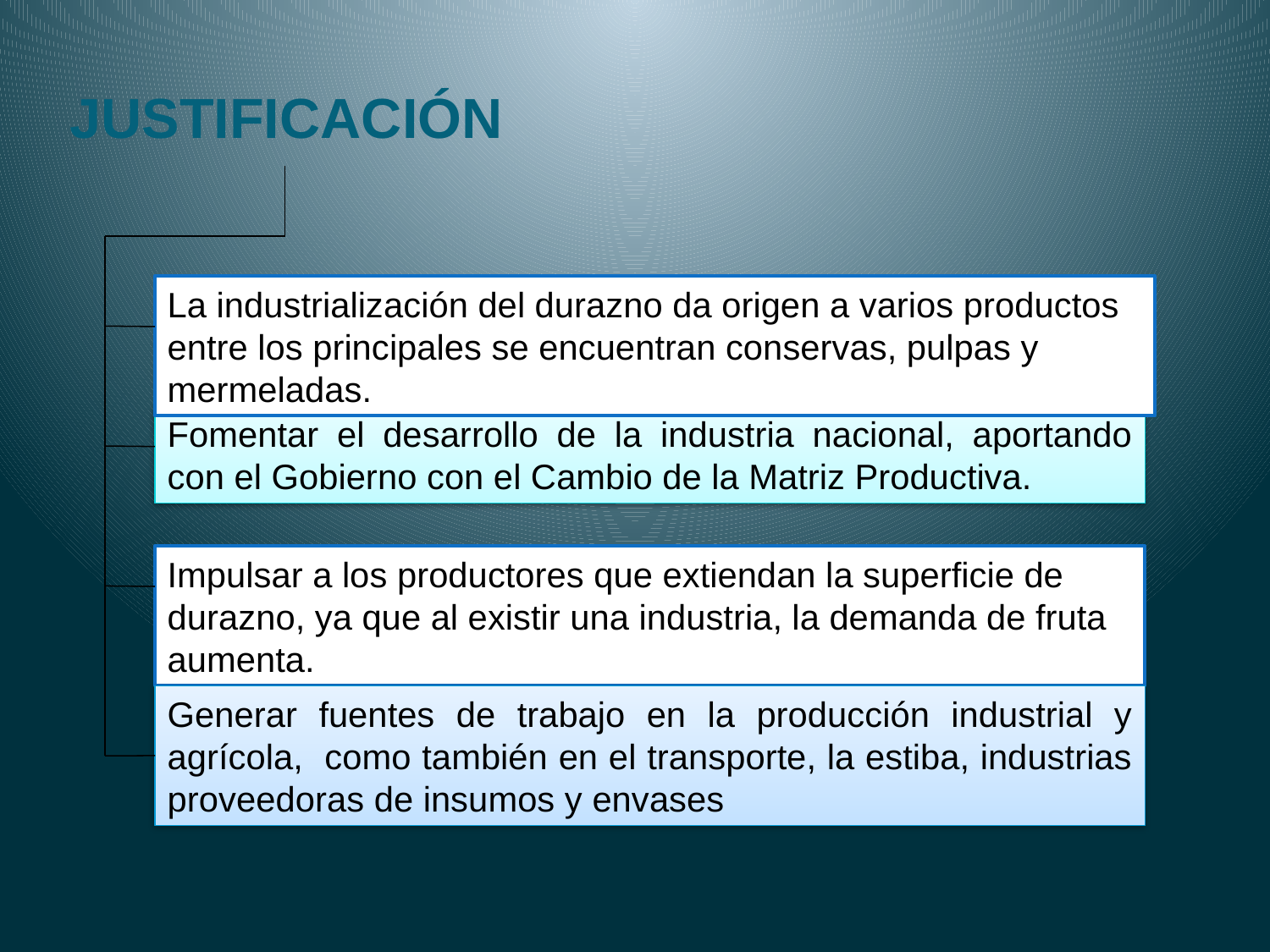

JUSTIFICACIÓN
La industrialización del durazno da origen a varios productos entre los principales se encuentran conservas, pulpas y mermeladas.
Fomentar el desarrollo de la industria nacional, aportando con el Gobierno con el Cambio de la Matriz Productiva.
Impulsar a los productores que extiendan la superficie de durazno, ya que al existir una industria, la demanda de fruta aumenta.
Generar fuentes de trabajo en la producción industrial y agrícola,  como también en el transporte, la estiba, industrias proveedoras de insumos y envases